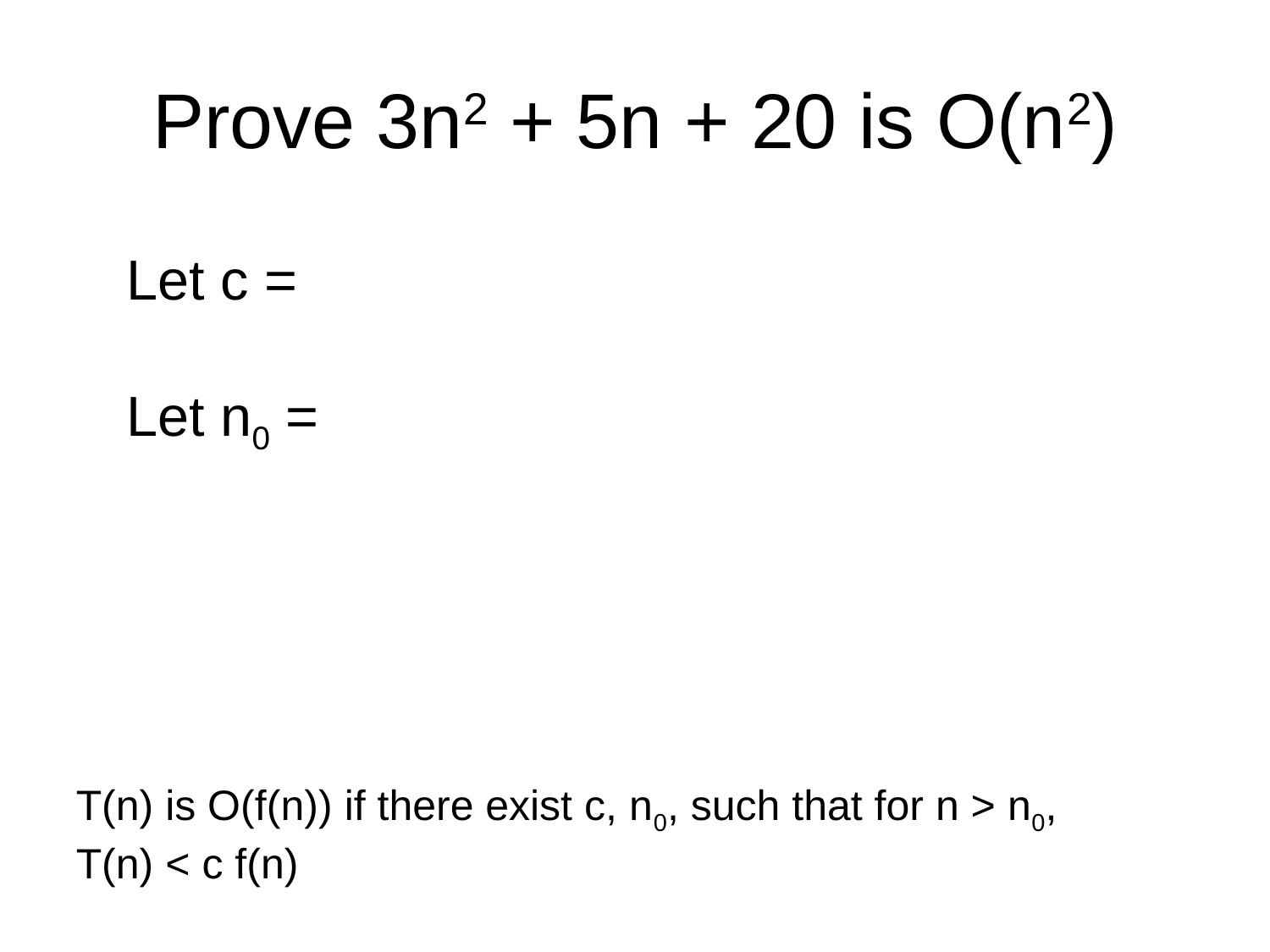

# Prove 3n2 + 5n + 20 is O(n2)
Let c =

Let n0 =

Choose c = 6, n0 = 5
T(n) is O(f(n)) if there exist c, n0, such that for n > n0,         T(n) < c f(n)